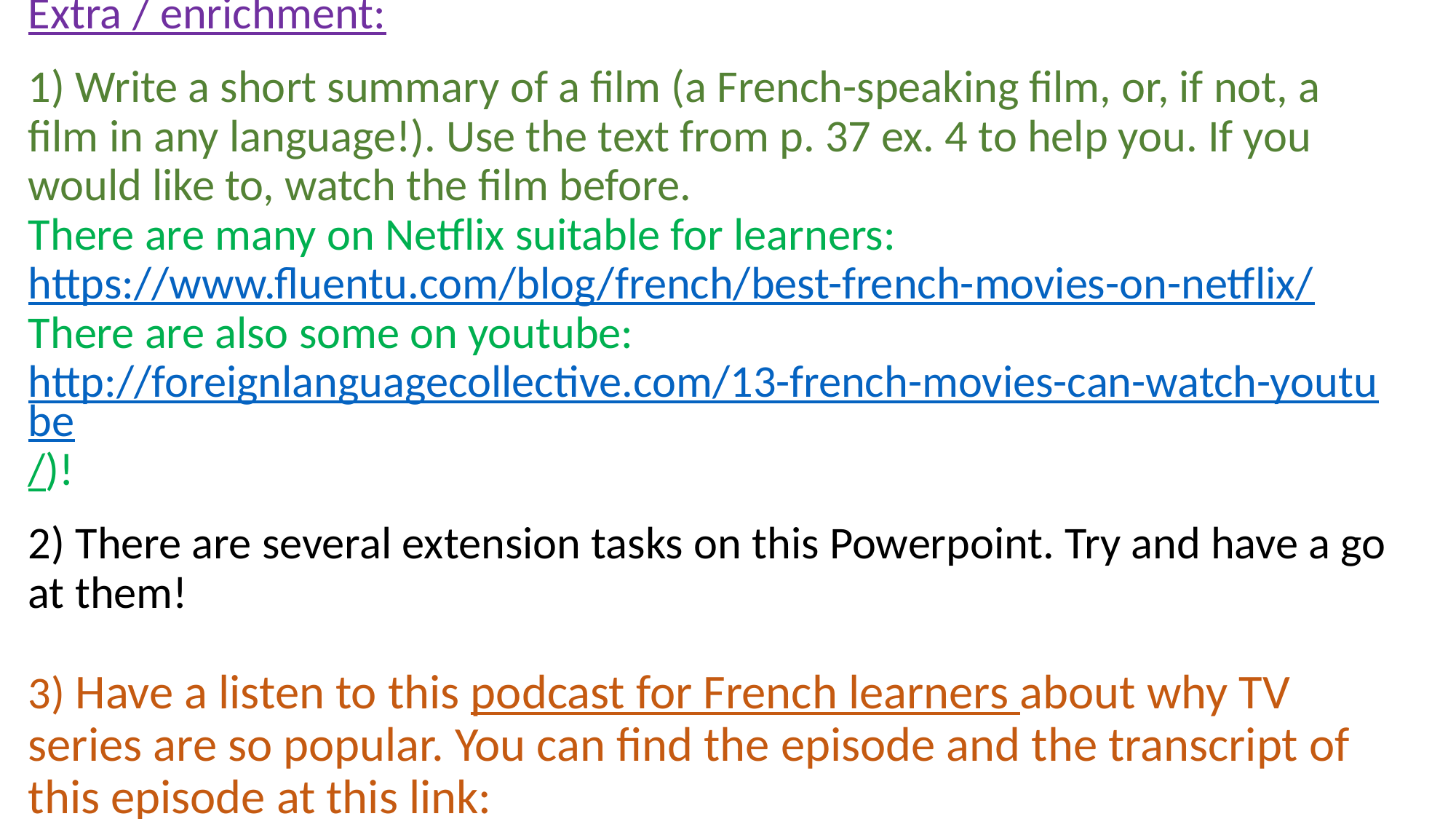

# Extra / enrichment: 1) Write a short summary of a film (a French-speaking film, or, if not, a film in any language!). Use the text from p. 37 ex. 4 to help you. If you would like to, watch the film before. There are many on Netflix suitable for learners: https://www.fluentu.com/blog/french/best-french-movies-on-netflix/ There are also some on youtube: http://foreignlanguagecollective.com/13-french-movies-can-watch-youtube/)! 2) There are several extension tasks on this Powerpoint. Try and have a go at them! 3) Have a listen to this podcast for French learners about why TV series are so popular. You can find the episode and the transcript of this episode at this link: https://innerfrench.com/49-pourquoi-series-populaires/ .